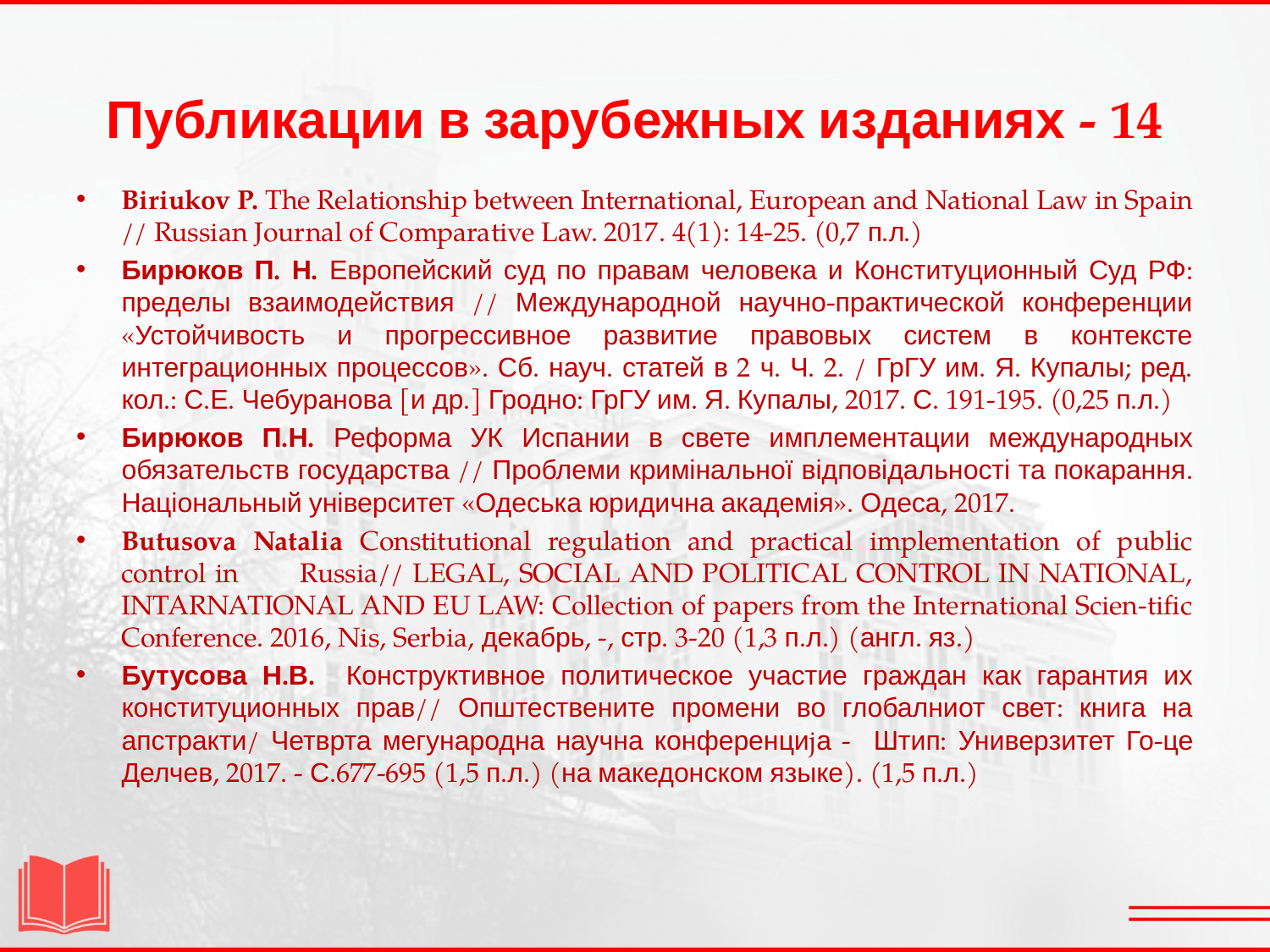

# Публикации в зарубежных изданиях - 14
Biriukov P. The Relationship between International, European and National Law in Spain // Russian Journal of Comparative Law. 2017. 4(1): 14-25. (0,7 п.л.)
Бирюков П. Н. Европейский суд по правам человека и Конституционный Суд РФ: пределы взаимодействия // Международной научно-практической конференции «Устойчивость и прогрессивное развитие правовых систем в контексте интеграционных процессов». Сб. науч. статей в 2 ч. Ч. 2. / ГрГУ им. Я. Купалы; ред. кол.: С.Е. Чебуранова [и др.] Гродно: ГрГУ им. Я. Купалы, 2017. С. 191-195. (0,25 п.л.)
Бирюков П.Н. Реформа УК Испании в свете имплементации международных обязательств государства // Проблеми кримінальної відповідальності та покарання. Національный університет «Одеська юридична академія». Одеса, 2017.
Butusova Natalia Constitutional regulation and practical implementation of public control in       Russia// LEGAL, SOCIAL AND POLITICAL CONTROL IN NATIONAL, INTARNATIONAL AND EU LAW: Collection of papers from the International Scien-tific Conference. 2016, Nis, Serbia, декабрь, -, стр. 3-20 (1,3 п.л.) (англ. яз.)
Бутусова Н.В.  Конструктивное политическое участие граждан как гарантия их конституционных прав// Општествените промени во глобалниот свет: книга на апстракти/ Четврта мегународна научна конференциjа -  Штип: Универзитет Го-це Делчев, 2017. - С.677-695 (1,5 п.л.) (на македонском языке). (1,5 п.л.)